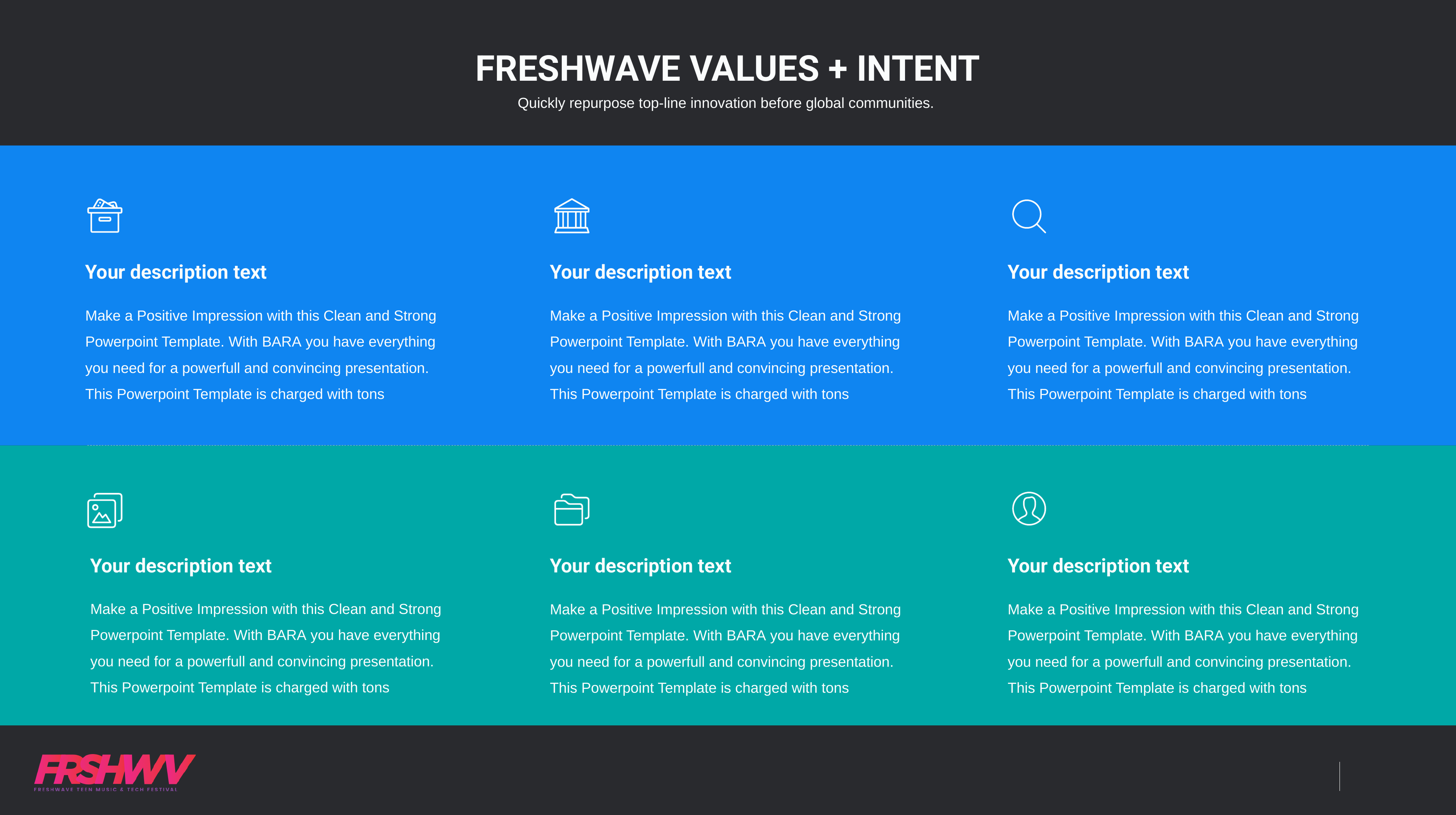

FRESHWAVE VALUES + INTENT
Quickly repurpose top-line innovation before global communities.

Your description text

Make a Positive Impression with this Clean and Strong Powerpoint Template. With BARA you have everything you need for a powerfull and convincing presentation. This Powerpoint Template is charged with tons
Your description text

Make a Positive Impression with this Clean and Strong Powerpoint Template. With BARA you have everything you need for a powerfull and convincing presentation. This Powerpoint Template is charged with tons
Your description text

Make a Positive Impression with this Clean and Strong Powerpoint Template. With BARA you have everything you need for a powerfull and convincing presentation. This Powerpoint Template is charged with tons

Your description text

Make a Positive Impression with this Clean and Strong Powerpoint Template. With BARA you have everything you need for a powerfull and convincing presentation. This Powerpoint Template is charged with tons
Your description text

Make a Positive Impression with this Clean and Strong Powerpoint Template. With BARA you have everything you need for a powerfull and convincing presentation. This Powerpoint Template is charged with tons
Your description text

Make a Positive Impression with this Clean and Strong Powerpoint Template. With BARA you have everything you need for a powerfull and convincing presentation. This Powerpoint Template is charged with tons
25